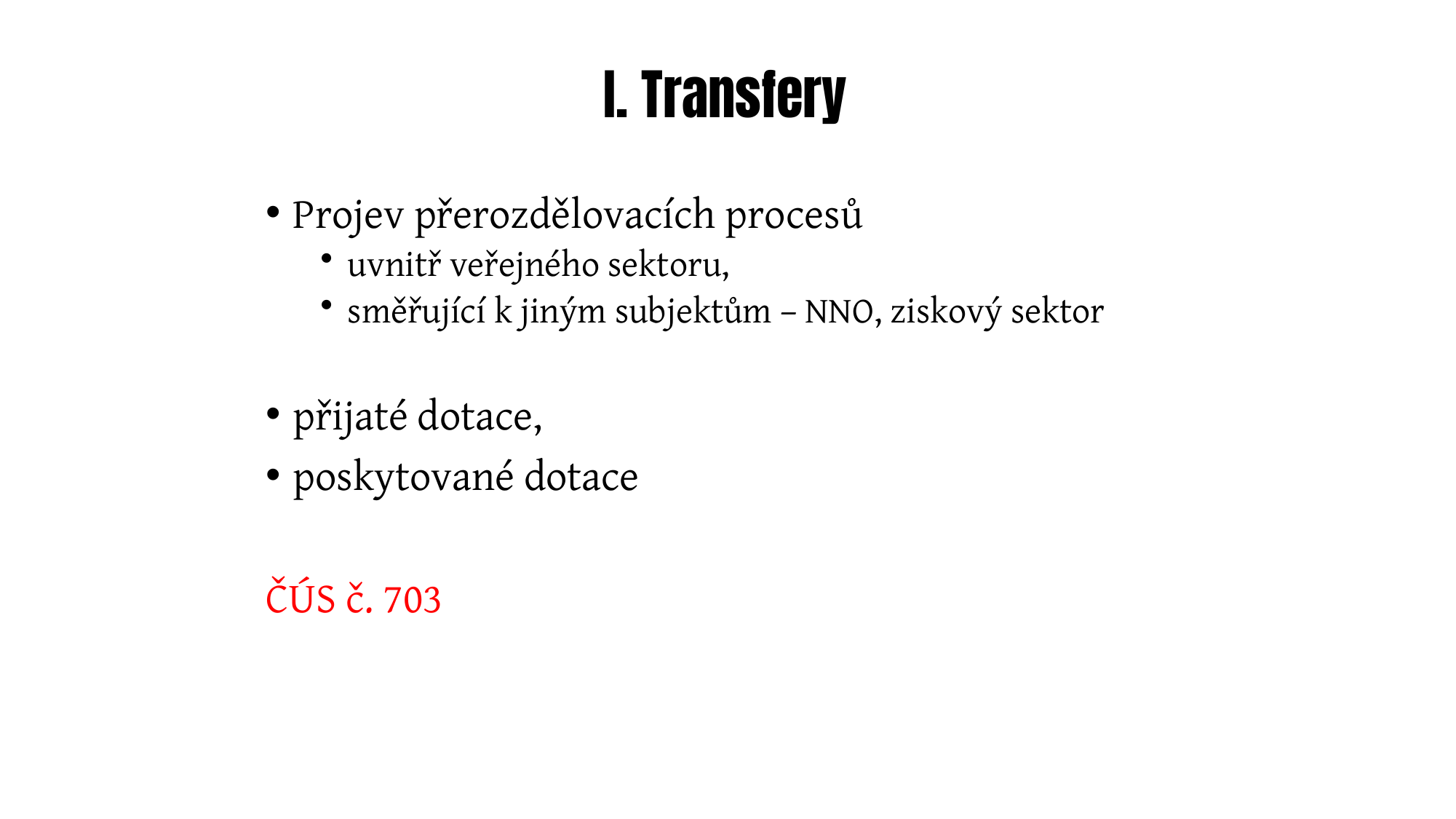

I. Transfery
Projev přerozdělovacích procesů
uvnitř veřejného sektoru,
směřující k jiným subjektům – NNO, ziskový sektor

přijaté dotace,
poskytované dotace

ČÚS č. 703